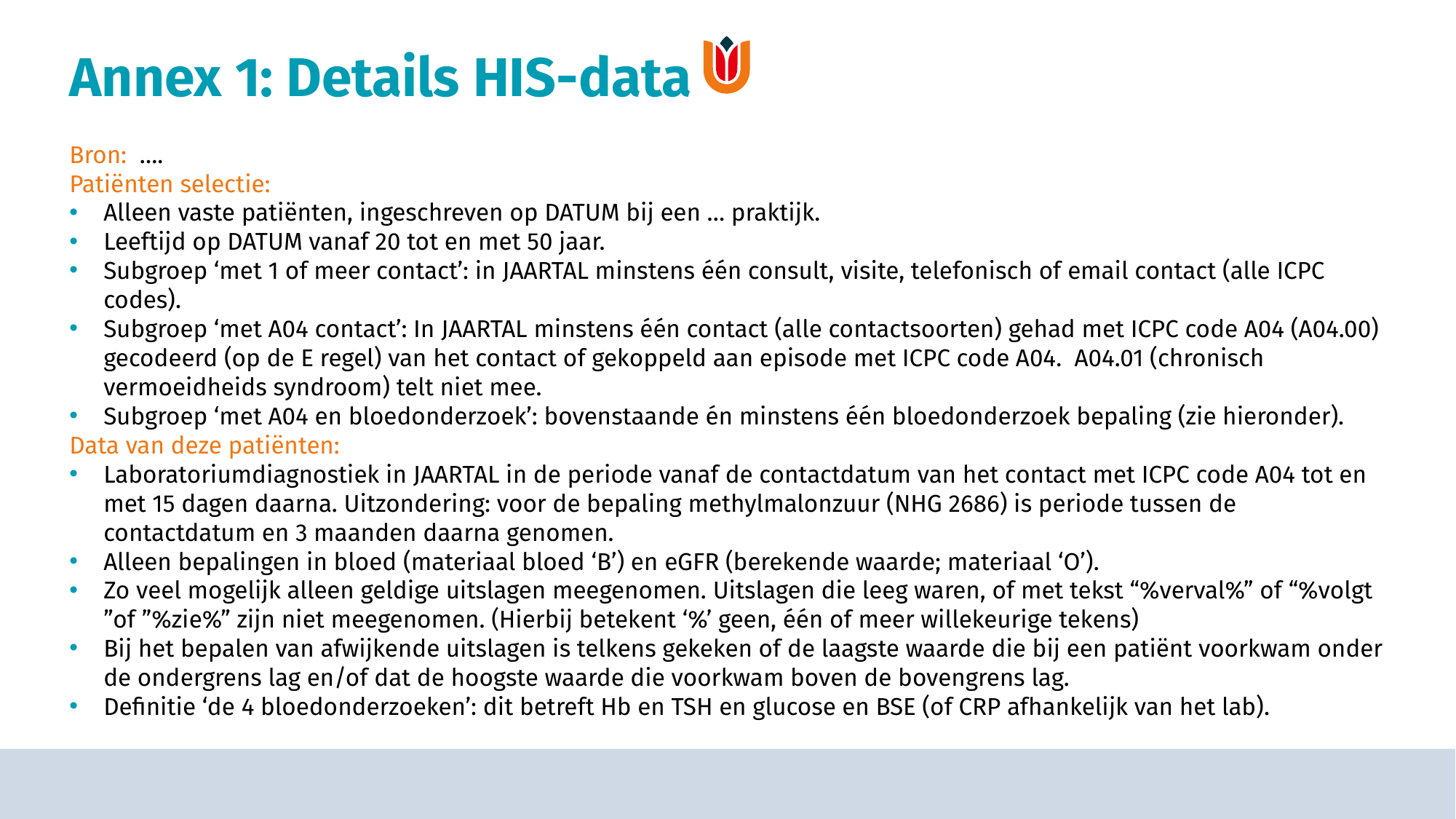

# Annex 1: Details HIS-data
Bron:  ….
Patiënten selectie:
Alleen vaste patiënten, ingeschreven op DATUM bij een … praktijk.
Leeftijd op DATUM vanaf 20 tot en met 50 jaar.
Subgroep ‘met 1 of meer contact’: in JAARTAL minstens één consult, visite, telefonisch of email contact (alle ICPC codes).
Subgroep ‘met A04 contact’: In JAARTAL minstens één contact (alle contactsoorten) gehad met ICPC code A04 (A04.00) gecodeerd (op de E regel) van het contact of gekoppeld aan episode met ICPC code A04.  A04.01 (chronisch vermoeidheids syndroom) telt niet mee.
Subgroep ‘met A04 en bloedonderzoek’: bovenstaande én minstens één bloedonderzoek bepaling (zie hieronder).
Data van deze patiënten:
Laboratoriumdiagnostiek in JAARTAL in de periode vanaf de contactdatum van het contact met ICPC code A04 tot en met 15 dagen daarna. Uitzondering: voor de bepaling methylmalonzuur (NHG 2686) is periode tussen de contactdatum en 3 maanden daarna genomen.
Alleen bepalingen in bloed (materiaal bloed ‘B’) en eGFR (berekende waarde; materiaal ‘O’).
Zo veel mogelijk alleen geldige uitslagen meegenomen. Uitslagen die leeg waren, of met tekst “%verval%” of “%volgt ”of ”%zie%” zijn niet meegenomen. (Hierbij betekent ‘%’ geen, één of meer willekeurige tekens)
Bij het bepalen van afwijkende uitslagen is telkens gekeken of de laagste waarde die bij een patiënt voorkwam onder de ondergrens lag en/of dat de hoogste waarde die voorkwam boven de bovengrens lag.
Definitie ‘de 4 bloedonderzoeken’: dit betreft Hb en TSH en glucose en BSE (of CRP afhankelijk van het lab).